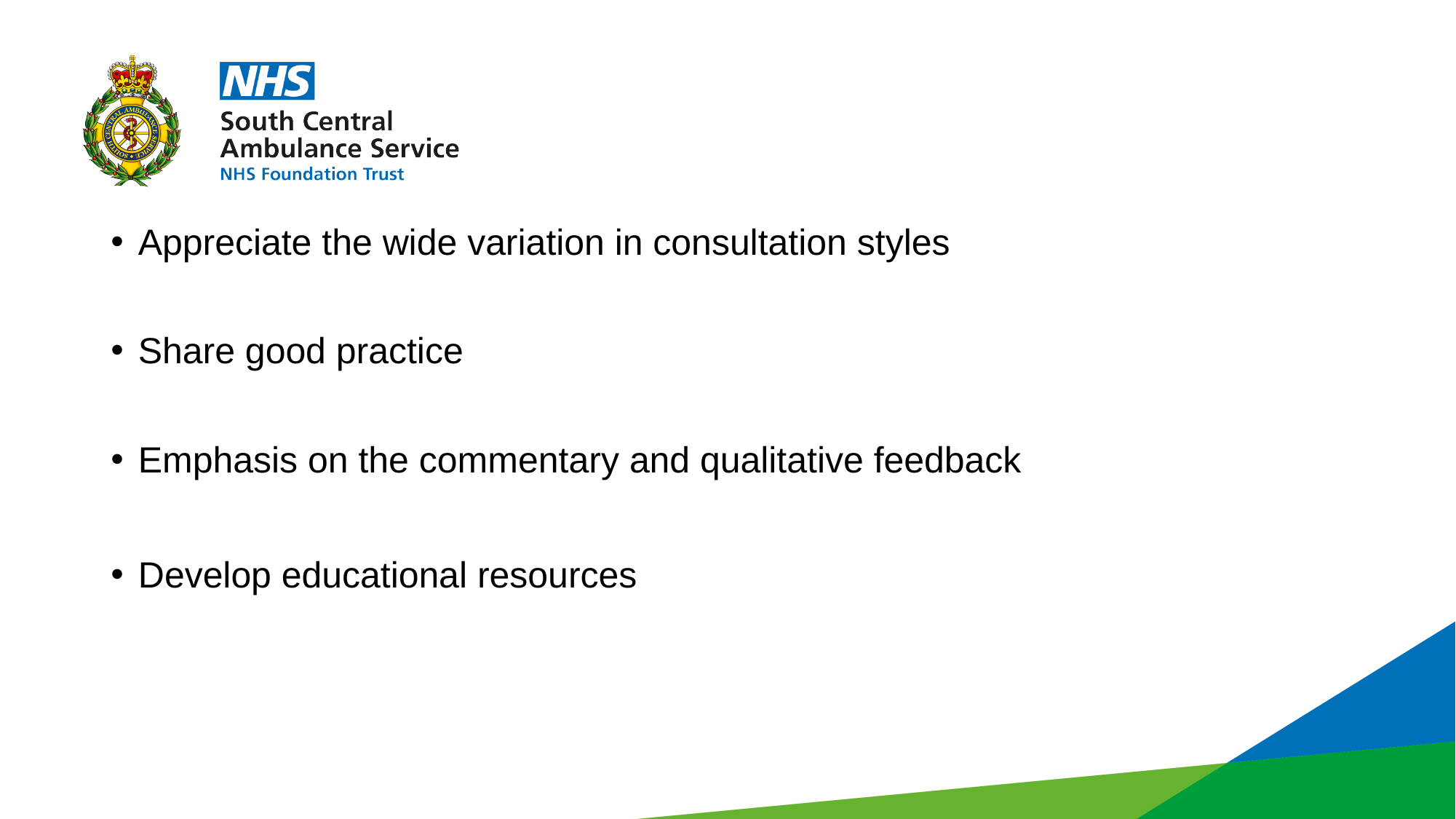

Appreciate the wide variation in consultation styles

Share good practice

Emphasis on the commentary and qualitative feedback

Develop educational resources